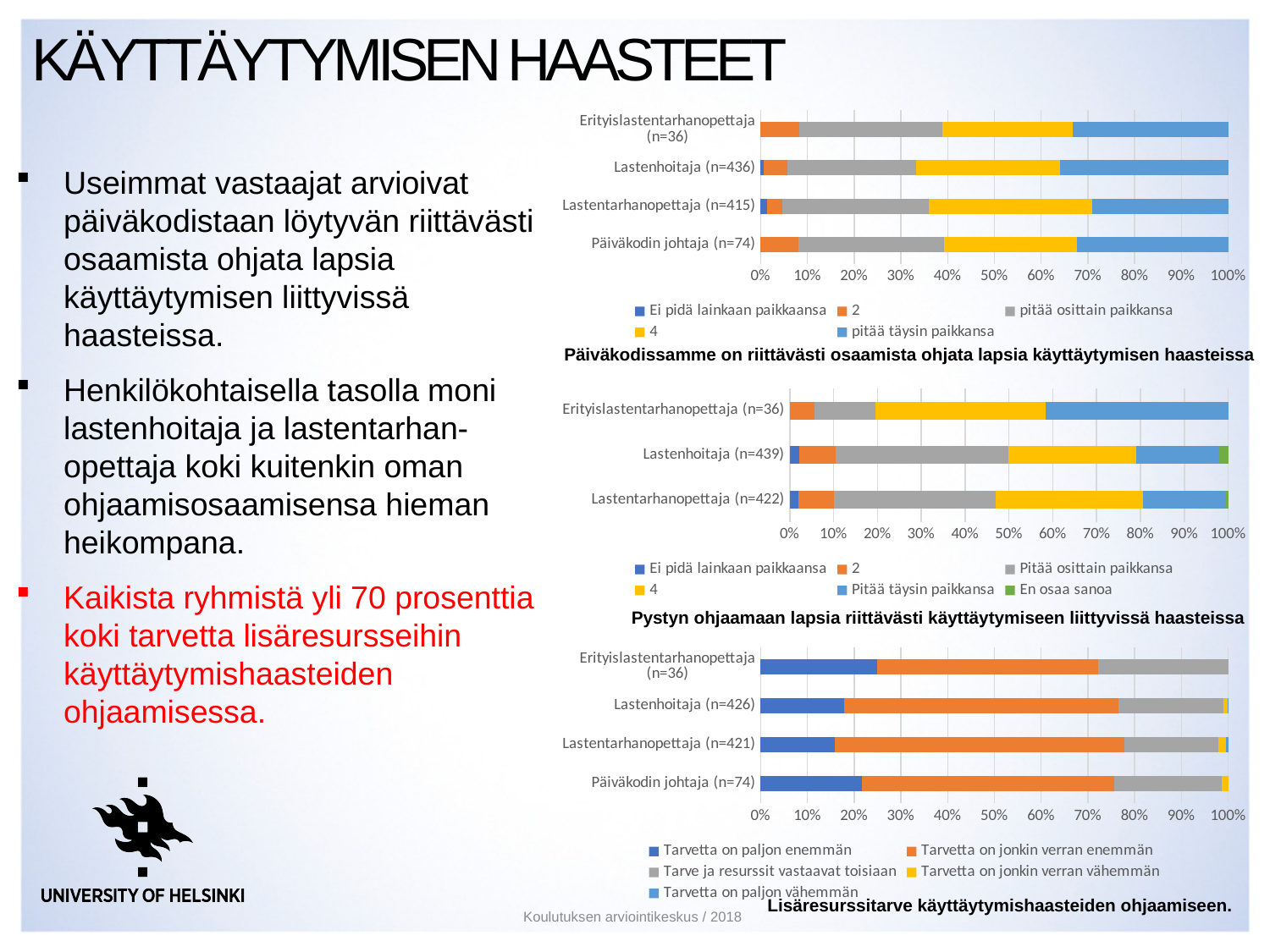

# Käyttäytymisen haasteet

### Chart

| Category | Ei pidä lainkaan paikkaansa | 2 | pitää osittain paikkansa | 4 | pitää täysin paikkansa |
|---|---|---|---|---|---|
| Päiväkodin johtaja (n=74) | None | 8.0 | 30.7 | 28.0 | 32.0 |
| Lastentarhanopettaja (n=415) | 1.4 | 3.1 | 30.9 | 34.4 | 28.7 |
| Lastenhoitaja (n=436) | 0.7 | 5.0 | 27.3 | 30.5 | 35.7 |
| Erityislastentarhanopettaja (n=36) | None | 8.3 | 30.6 | 27.8 | 33.3 |
Useimmat vastaajat arvioivat päiväkodistaan löytyvän riittävästi osaamista ohjata lapsia käyttäytymisen liittyvissä haasteissa.

Henkilökohtaisella tasolla moni lastenhoitaja ja lastentarhan-opettaja koki kuitenkin oman ohjaamisosaamisensa hieman heikompana.

Kaikista ryhmistä yli 70 prosenttia koki tarvetta lisäresursseihin käyttäytymishaasteiden ohjaamisessa.

Päiväkodissamme on riittävästi osaamista ohjata lapsia käyttäytymisen haasteissa

### Chart

| Category | Ei pidä lainkaan paikkaansa | 2 | Pitää osittain paikkansa | 4 | Pitää täysin paikkansa | En osaa sanoa |
|---|---|---|---|---|---|---|
| Lastentarhanopettaja (n=422) | 1.9 | 8.1 | 37.0 | 33.6 | 18.7 | 0.7 |
| Lastenhoitaja (n=439) | 2.1 | 8.4 | 39.4 | 29.2 | 18.7 | 2.3 |
| Erityislastentarhanopettaja (n=36) | None | 5.6 | 13.9 | 38.9 | 41.7 | None |
Pystyn ohjaamaan lapsia riittävästi käyttäytymiseen liittyvissä haasteissa

### Chart

| Category | Tarvetta on paljon enemmän | Tarvetta on jonkin verran enemmän | Tarve ja resurssit vastaavat toisiaan | Tarvetta on jonkin verran vähemmän | Tarvetta on paljon vähemmän |
|---|---|---|---|---|---|
| Päiväkodin johtaja (n=74) | 21.6 | 54.1 | 23.0 | 1.4 | None |
| Lastentarhanopettaja (n=421) | 15.9 | 62.0 | 20.0 | 1.7 | 0.5 |
| Lastenhoitaja (n=426) | 17.8 | 58.7 | 22.3 | 0.9 | 0.2 |
| Erityislastentarhanopettaja (n=36) | 25.0 | 47.2 | 27.8 | None | None |
Lisäresurssitarve käyttäytymishaasteiden ohjaamiseen.
Koulutuksen arviointikeskus / 2018